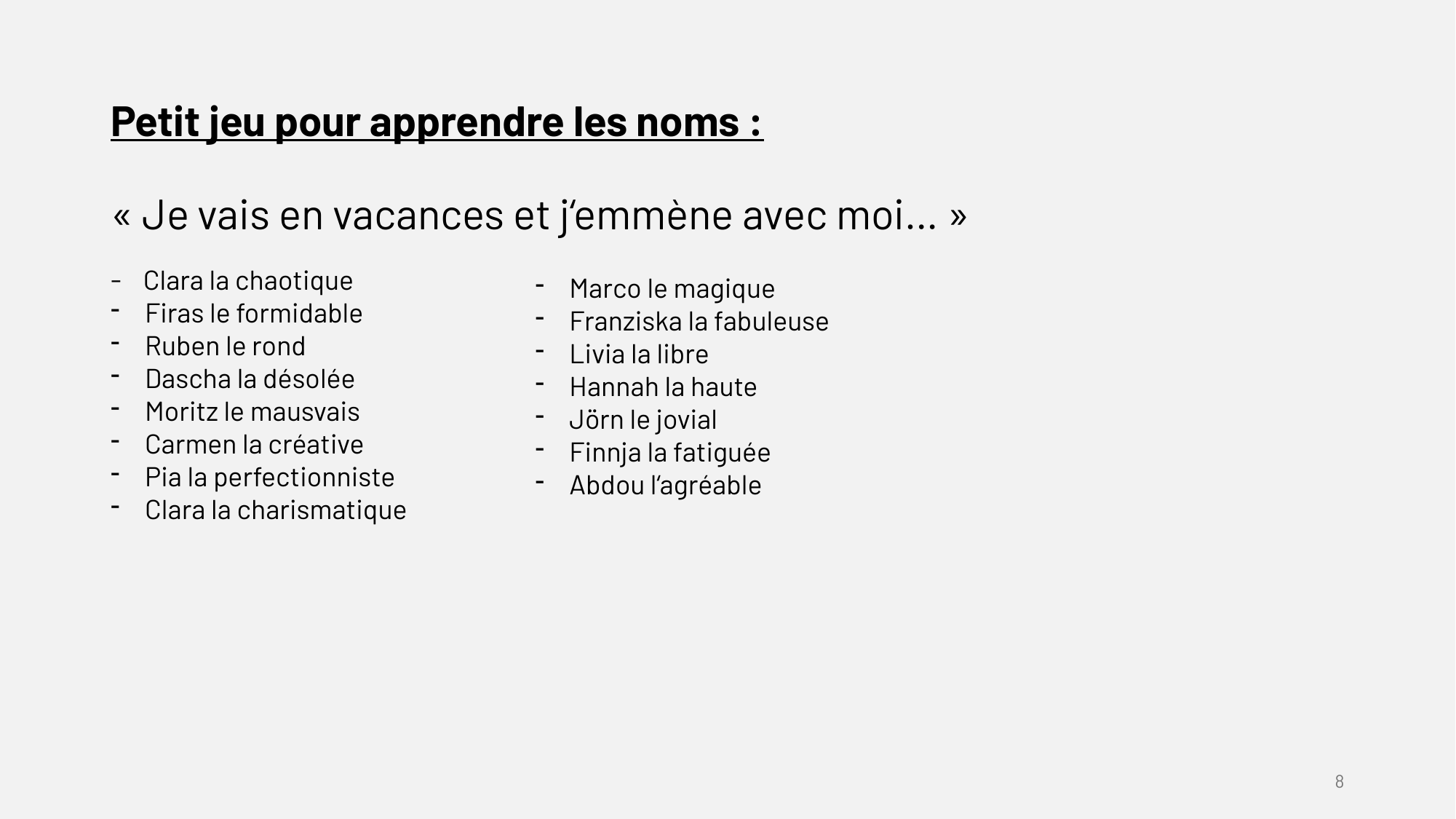

# Petit jeu pour apprendre les noms :
« Je vais en vacances et j‘emmène avec moi… »

-    Clara la chaotique
Firas le formidable
Ruben le rond
Dascha la désolée
Moritz le mausvais
Carmen la créative
Pia la perfectionniste
Clara la charismatique

Marco le magique
Franziska la fabuleuse
Livia la libre
Hannah la haute
Jörn le jovial
Finnja la fatiguée
Abdou l‘agréable
8